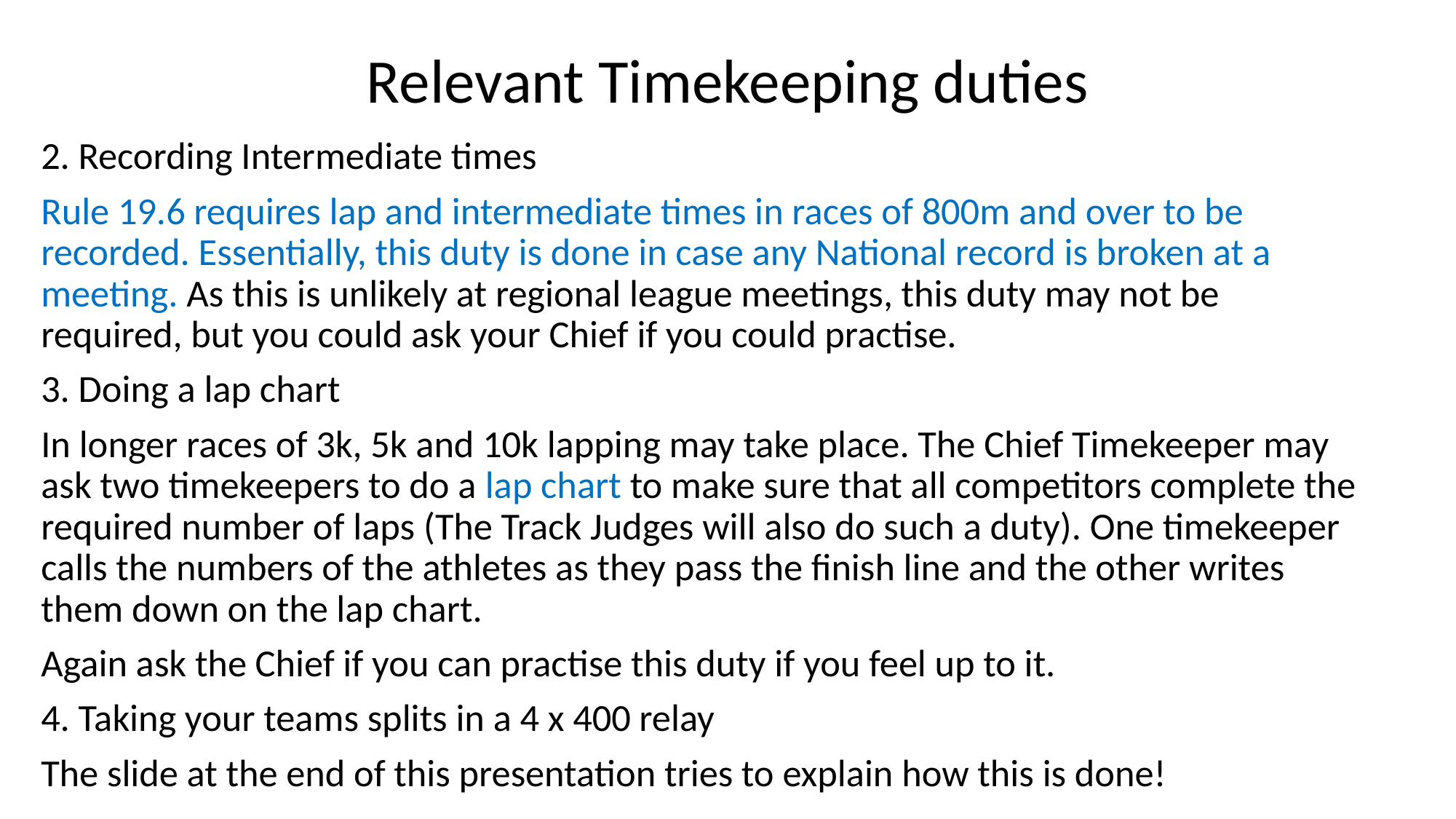

# Relevant Timekeeping duties
2. Recording Intermediate times
Rule 19.6 requires lap and intermediate times in races of 800m and over to be recorded. Essentially, this duty is done in case any National record is broken at a meeting. As this is unlikely at regional league meetings, this duty may not be required, but you could ask your Chief if you could practise.
3. Doing a lap chart
In longer races of 3k, 5k and 10k lapping may take place. The Chief Timekeeper may ask two timekeepers to do a lap chart to make sure that all competitors complete the required number of laps (The Track Judges will also do such a duty). One timekeeper calls the numbers of the athletes as they pass the finish line and the other writes them down on the lap chart.
Again ask the Chief if you can practise this duty if you feel up to it.
4. Taking your teams splits in a 4 x 400 relay
The slide at the end of this presentation tries to explain how this is done!